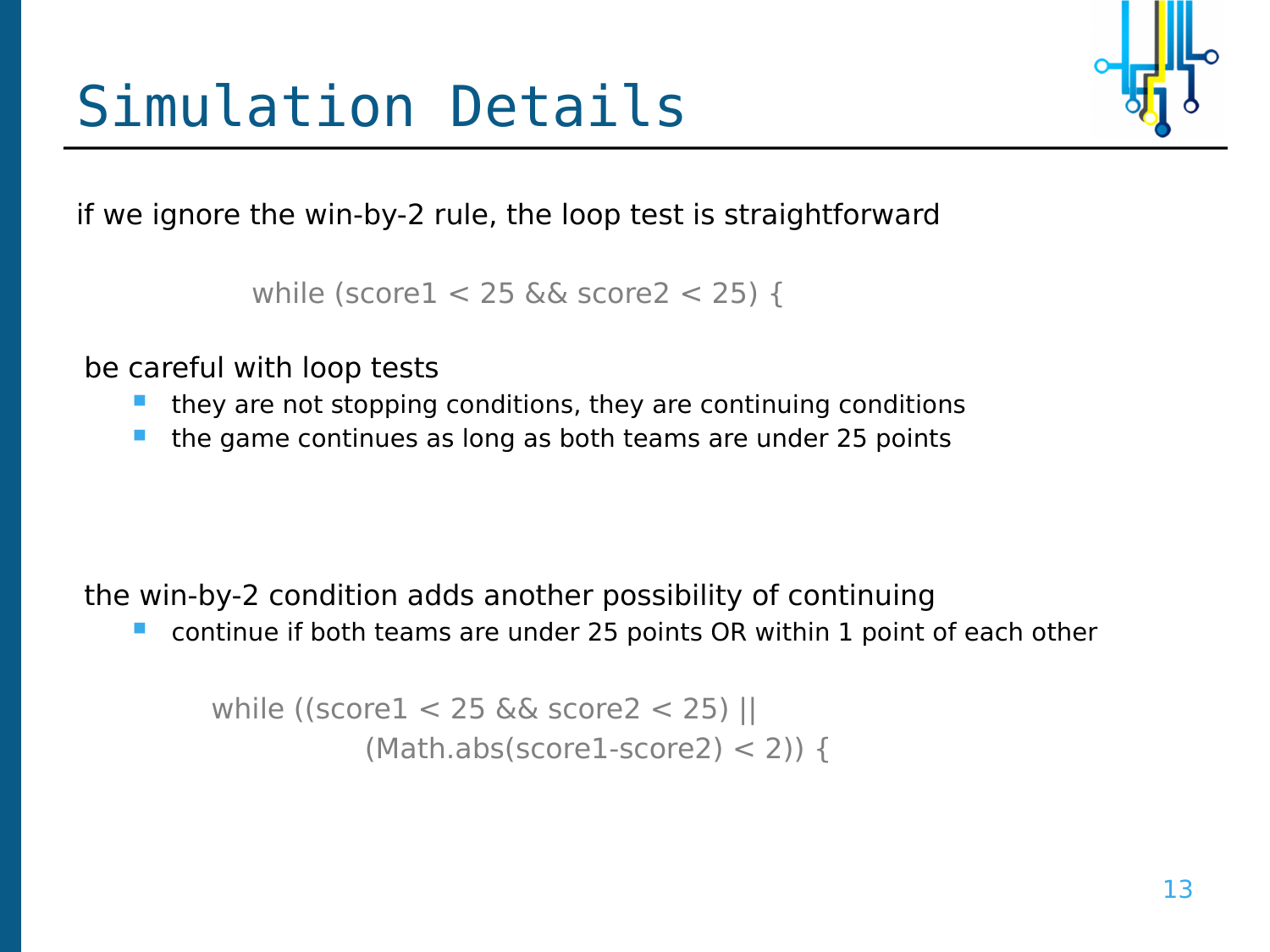

# Simulation Details
if we ignore the win-by-2 rule, the loop test is straightforward

		while (score1 < 25 && score2 < 25) {

be careful with loop tests
they are not stopping conditions, they are continuing conditions
the game continues as long as both teams are under 25 points
the win-by-2 condition adds another possibility of continuing
continue if both teams are under 25 points OR within 1 point of each other

	while ((score1 < 25 && score2 < 25) ||
		   (Math.abs(score1-score2) < 2)) {

13